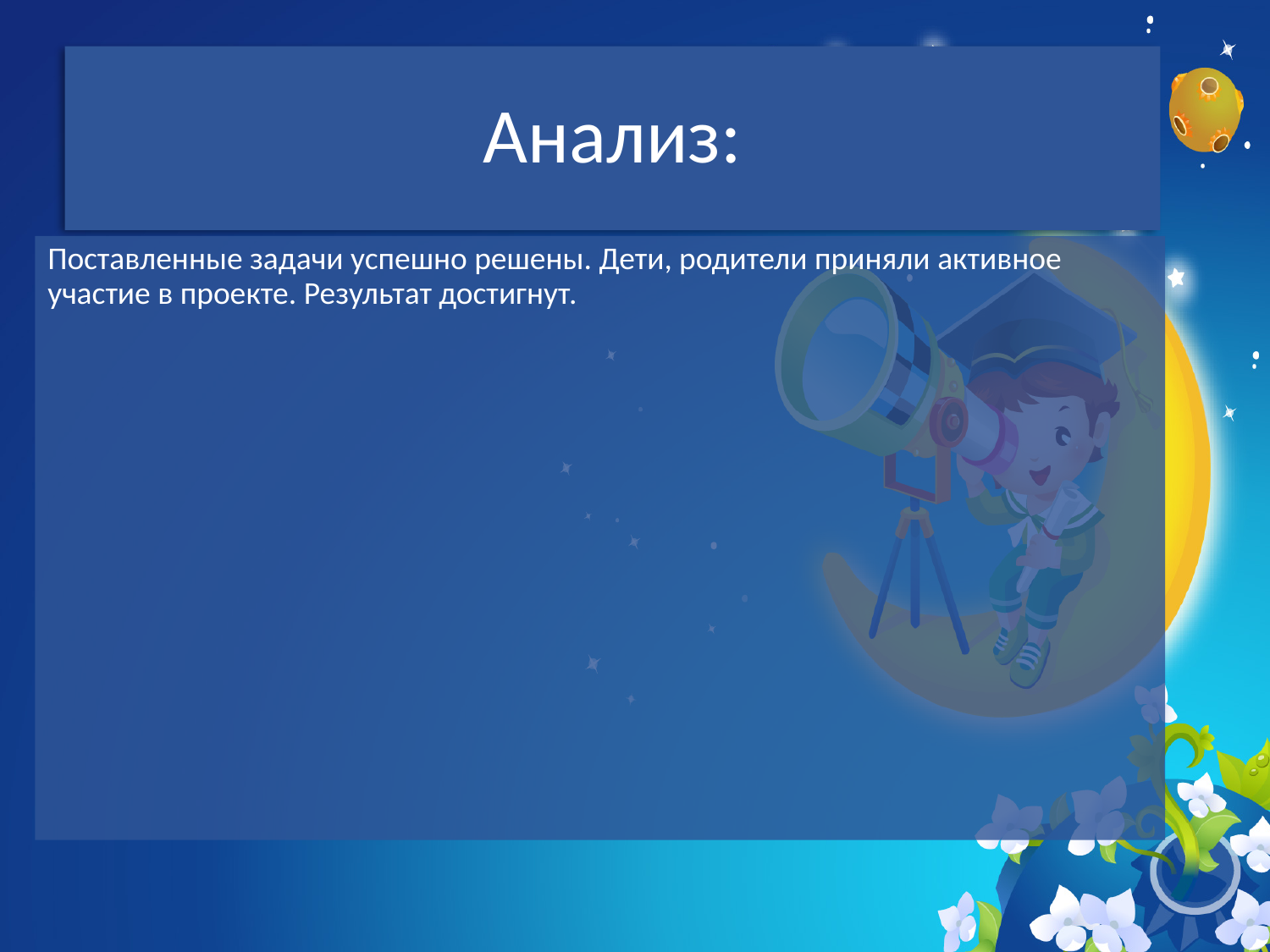

# Анализ:
Поставленные задачи успешно решены. Дети, родители приняли активное участие в проекте. Результат достигнут.